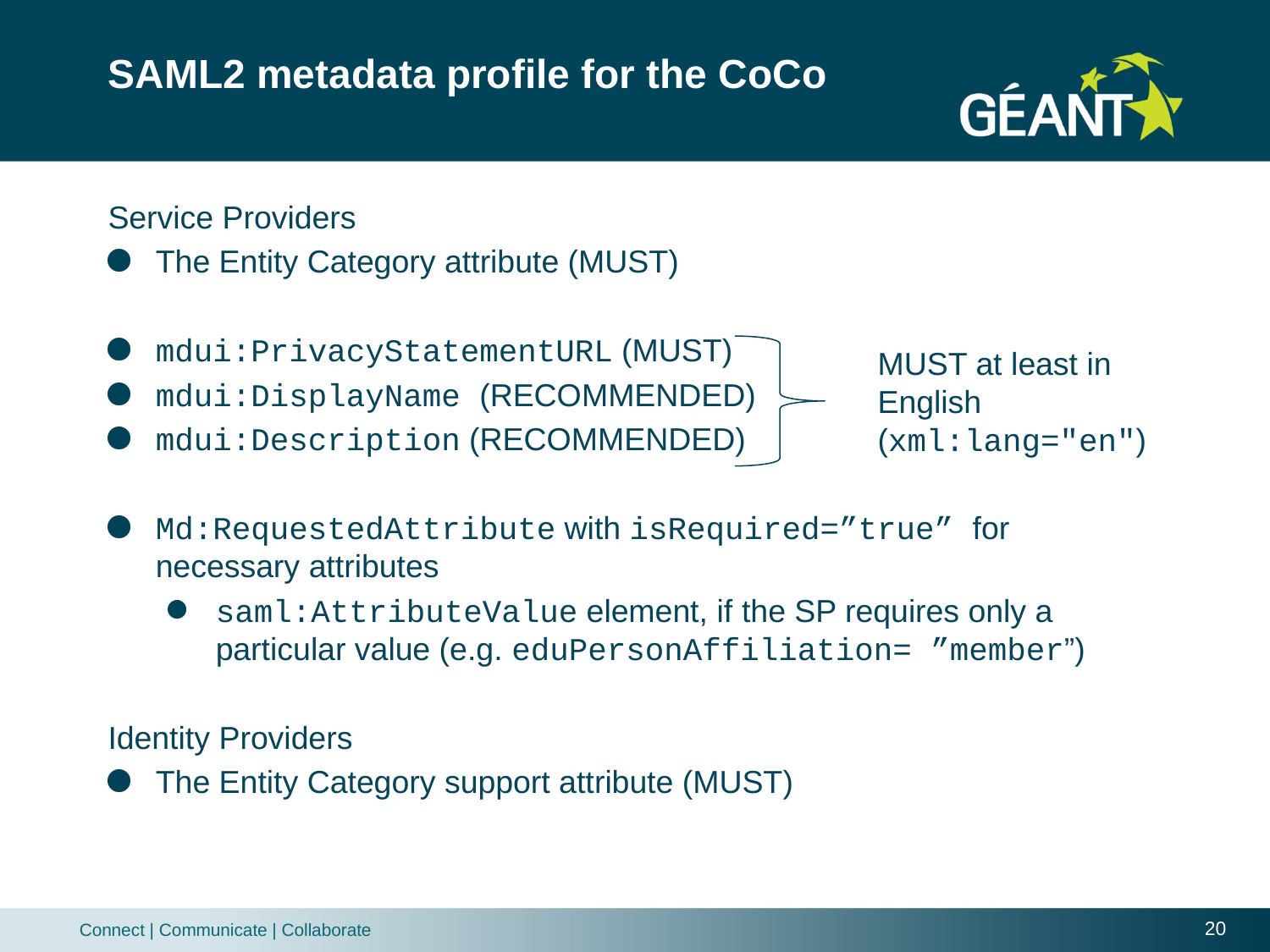

# SAML2 metadata profile for the CoCo
Service Providers
The Entity Category attribute (MUST)

mdui:PrivacyStatementURL (MUST)
mdui:DisplayName (RECOMMENDED)
mdui:Description (RECOMMENDED)

Md:RequestedAttribute with isRequired=”true” for necessary attributes
saml:AttributeValue element, if the SP requires only a particular value (e.g. eduPersonAffiliation= ”member”)

Identity Providers
The Entity Category support attribute (MUST)

MUST at least in English (xml:lang="en")